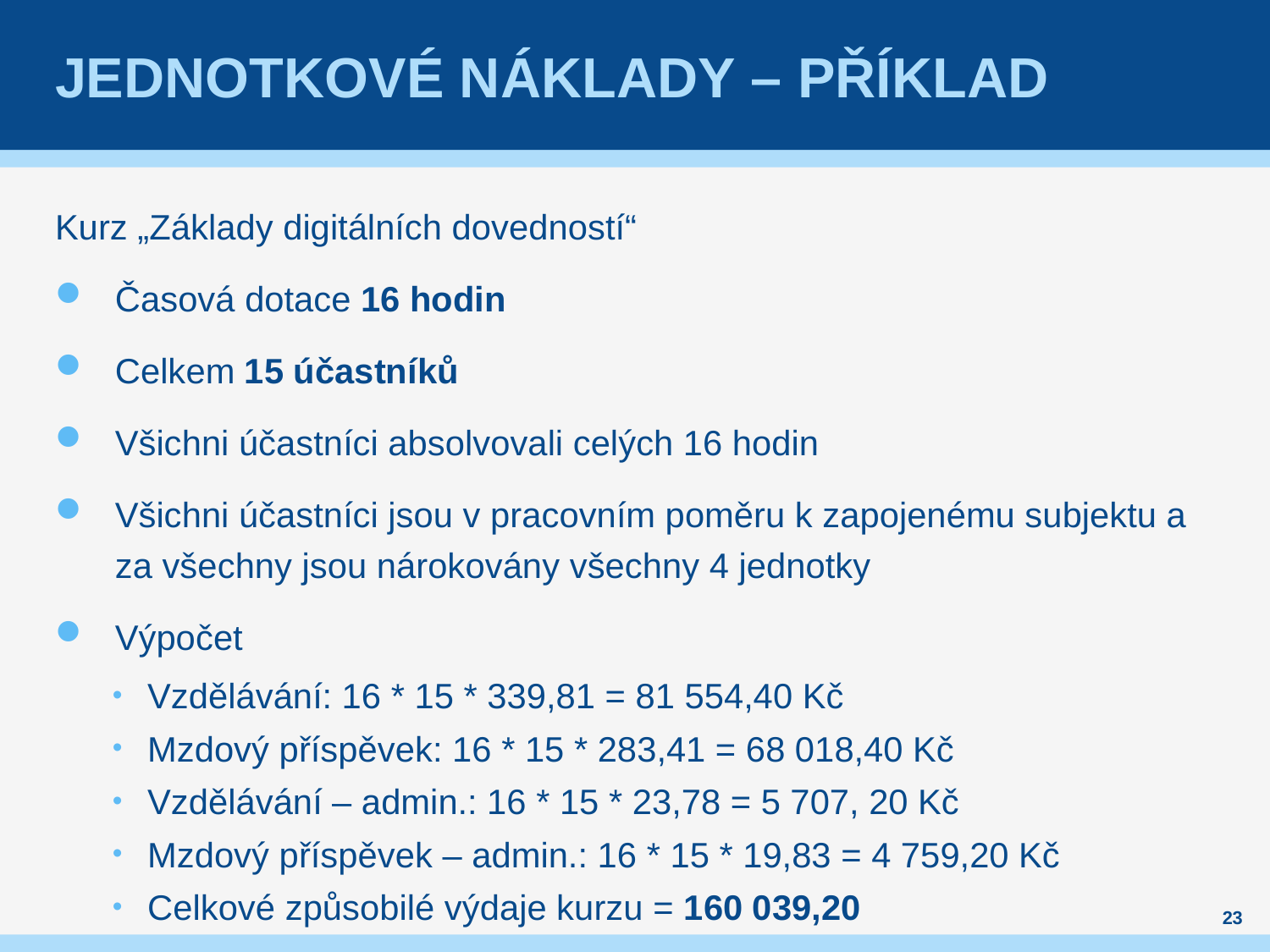

# Jednotkové náklady – příklad
Kurz „Základy digitálních dovedností“
Časová dotace 16 hodin
Celkem 15 účastníků
Všichni účastníci absolvovali celých 16 hodin
Všichni účastníci jsou v pracovním poměru k zapojenému subjektu a za všechny jsou nárokovány všechny 4 jednotky
Výpočet
Vzdělávání: 16 * 15 * 339,81 = 81 554,40 Kč
Mzdový příspěvek: 16 * 15 * 283,41 = 68 018,40 Kč
Vzdělávání – admin.: 16 * 15 * 23,78 = 5 707, 20 Kč
Mzdový příspěvek – admin.: 16 * 15 * 19,83 = 4 759,20 Kč
Celkové způsobilé výdaje kurzu = 160 039,20

23